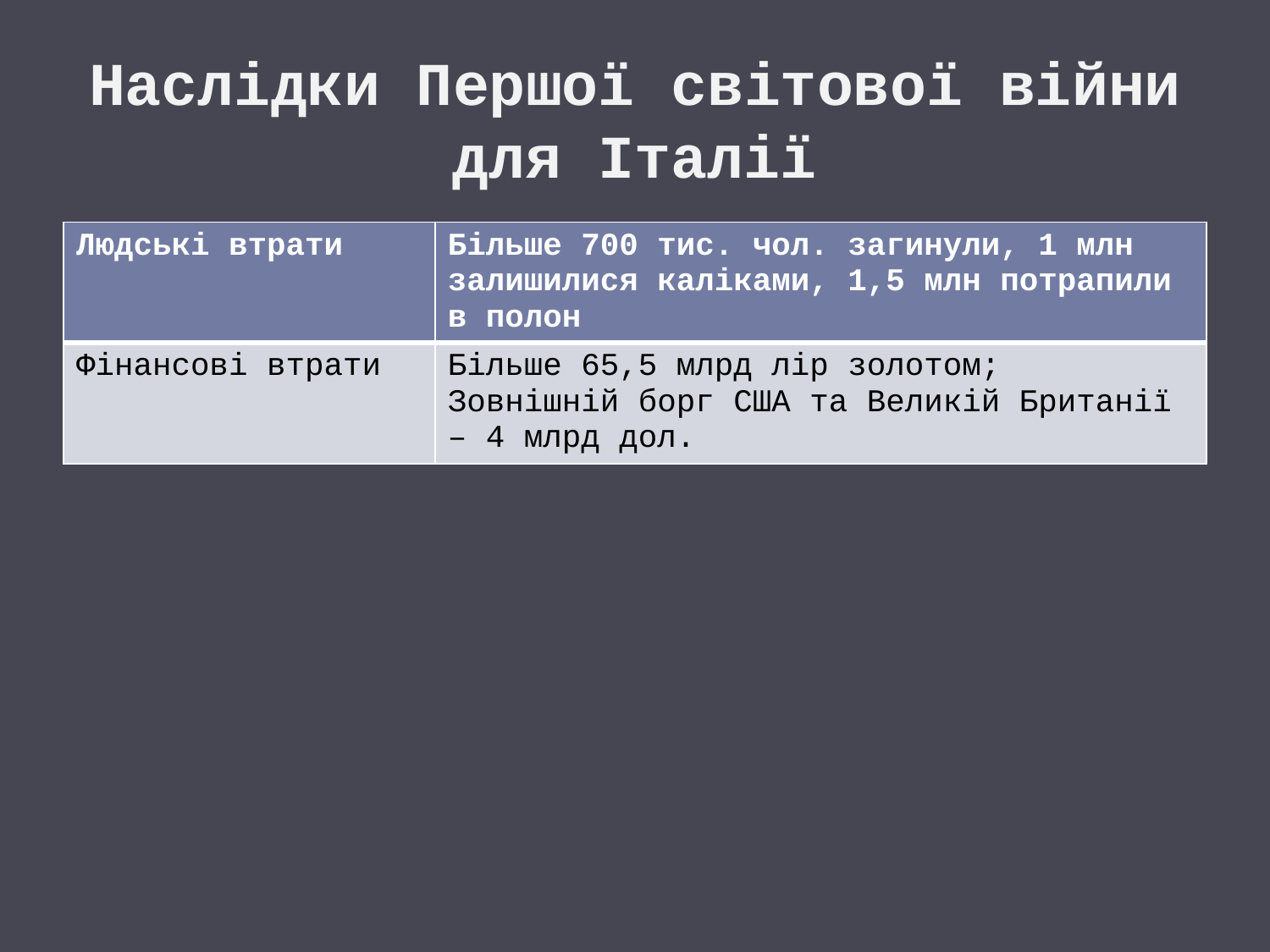

# Наслідки Першої світової війни для Італії
| Людські втрати | Більше 700 тис. чол. загинули, 1 млн залишилися каліками, 1,5 млн потрапили в полон |
| --- | --- |
| Фінансові втрати | Більше 65,5 млрд лір золотом; Зовнішній борг США та Великій Британії – 4 млрд дол. |